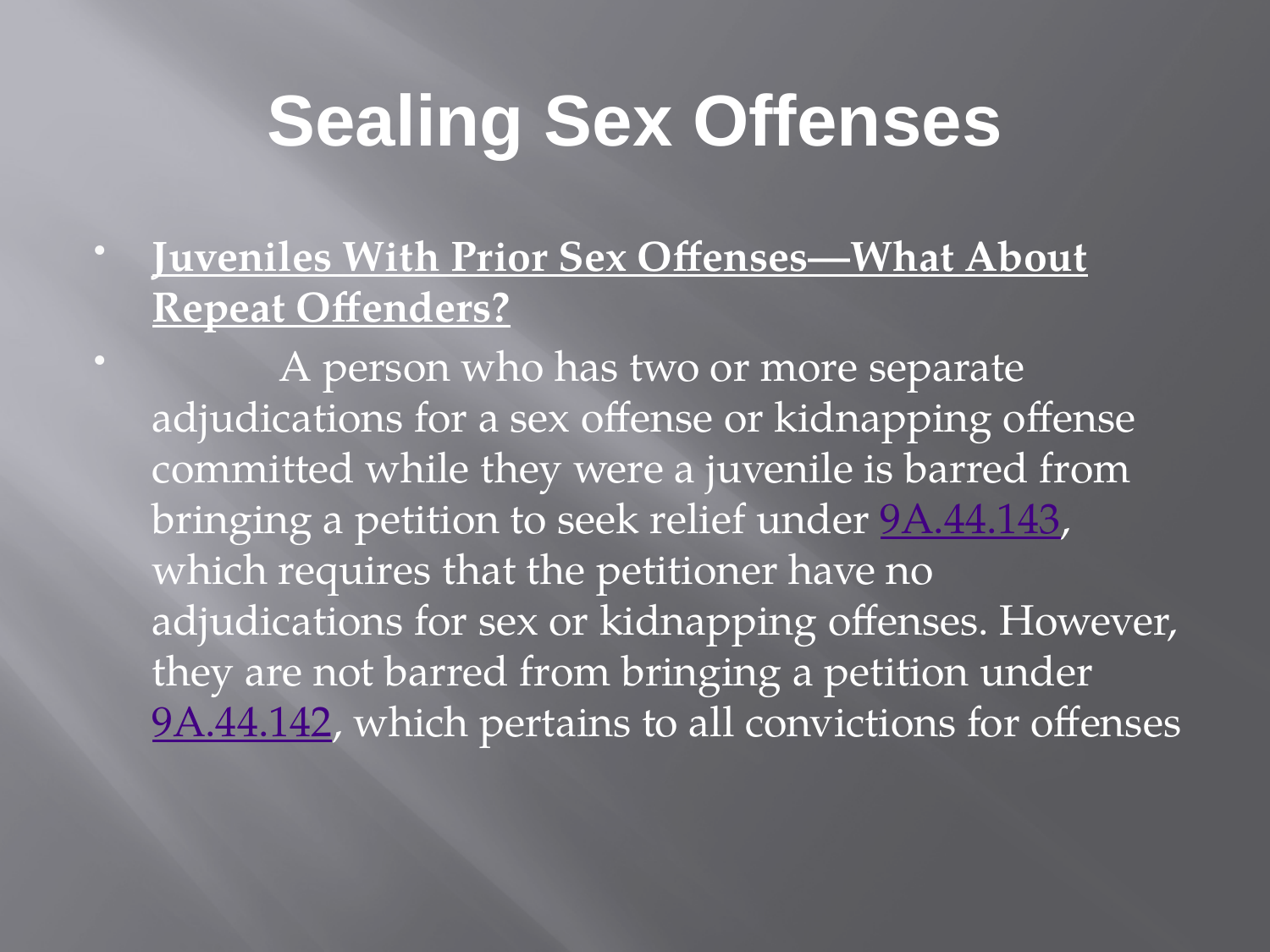

# Sealing Sex Offenses
Juveniles With Prior Sex Offenses—What About Repeat Offenders?
	A person who has two or more separate adjudications for a sex offense or kidnapping offense committed while they were a juvenile is barred from bringing a petition to seek relief under 9A.44.143, which requires that the petitioner have no adjudications for sex or kidnapping offenses. However, they are not barred from bringing a petition under 9A.44.142, which pertains to all convictions for offenses